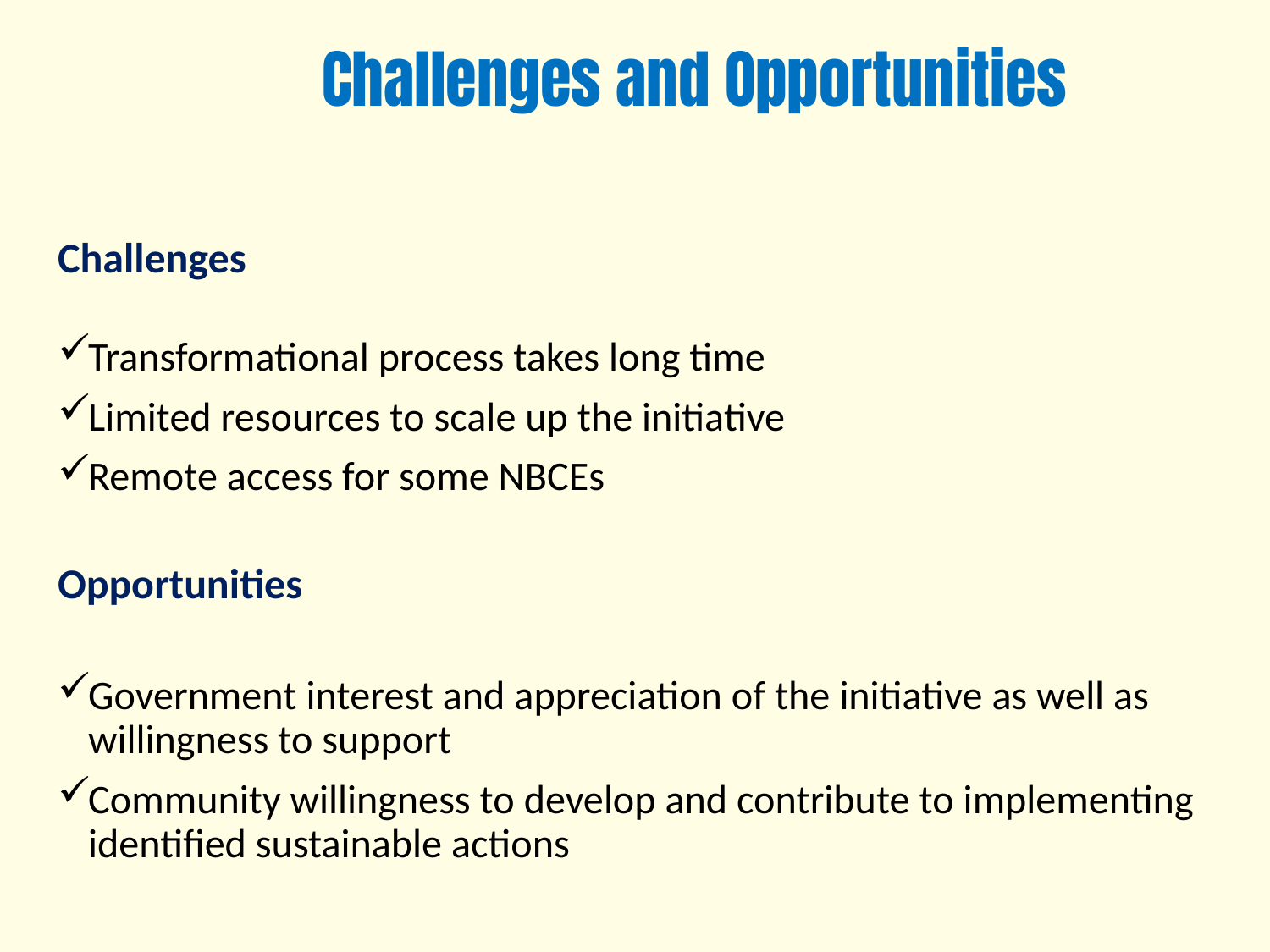

Challenges and Opportunities

Transformational process takes long time
Limited resources to scale up the initiative
Remote access for some NBCEs

Government interest and appreciation of the initiative as well as willingness to support
Community willingness to develop and contribute to implementing identified sustainable actions
Challenges
Opportunities